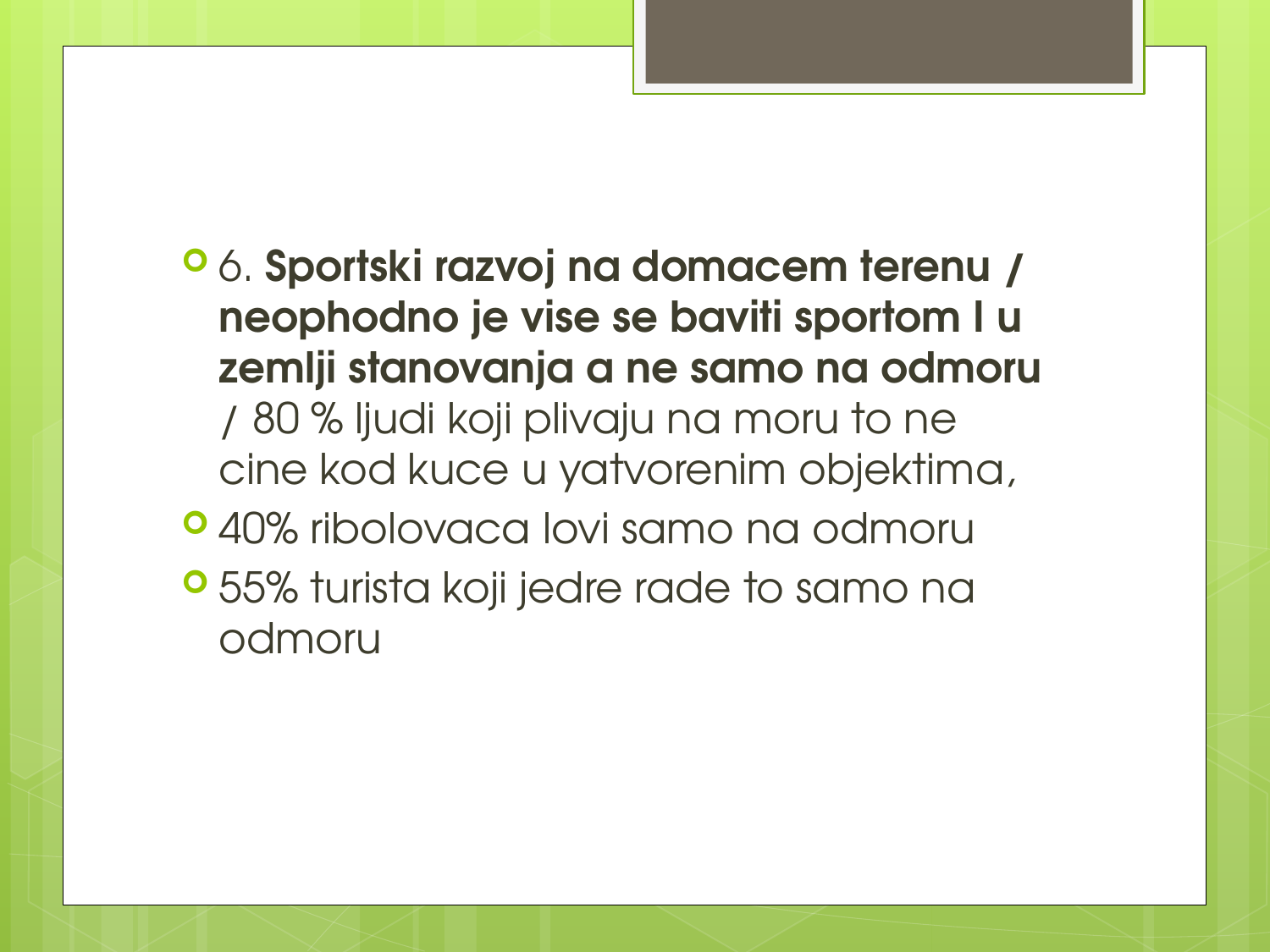

6. Sportski razvoj na domacem terenu / neophodno je vise se baviti sportom I u zemlji stanovanja a ne samo na odmoru / 80 % ljudi koji plivaju na moru to ne cine kod kuce u yatvorenim objektima,
40% ribolovaca lovi samo na odmoru
55% turista koji jedre rade to samo na odmoru